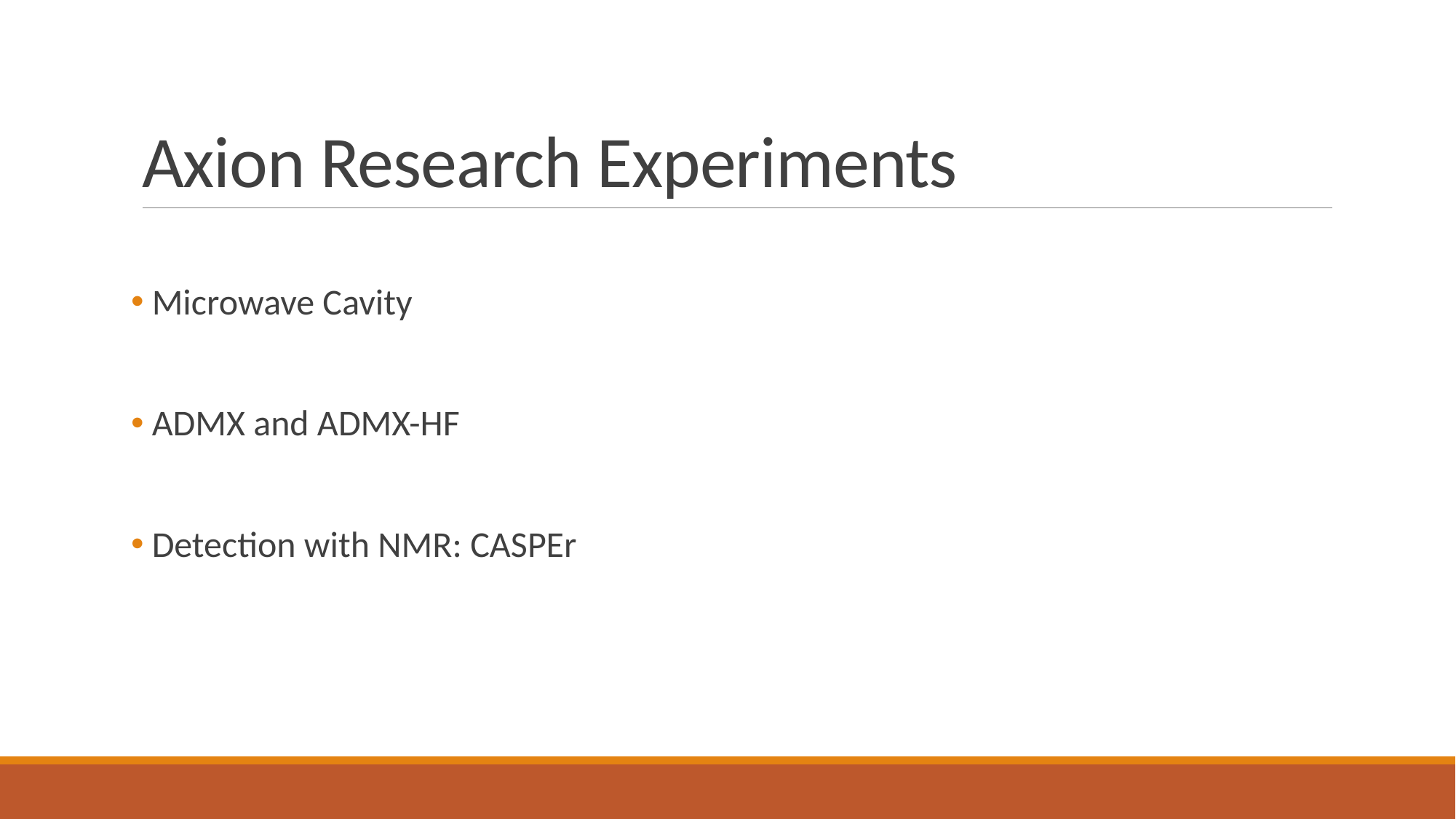

# Axion Research Experiments

 Microwave Cavity

 ADMX and ADMX-HF

 Detection with NMR: CASPEr